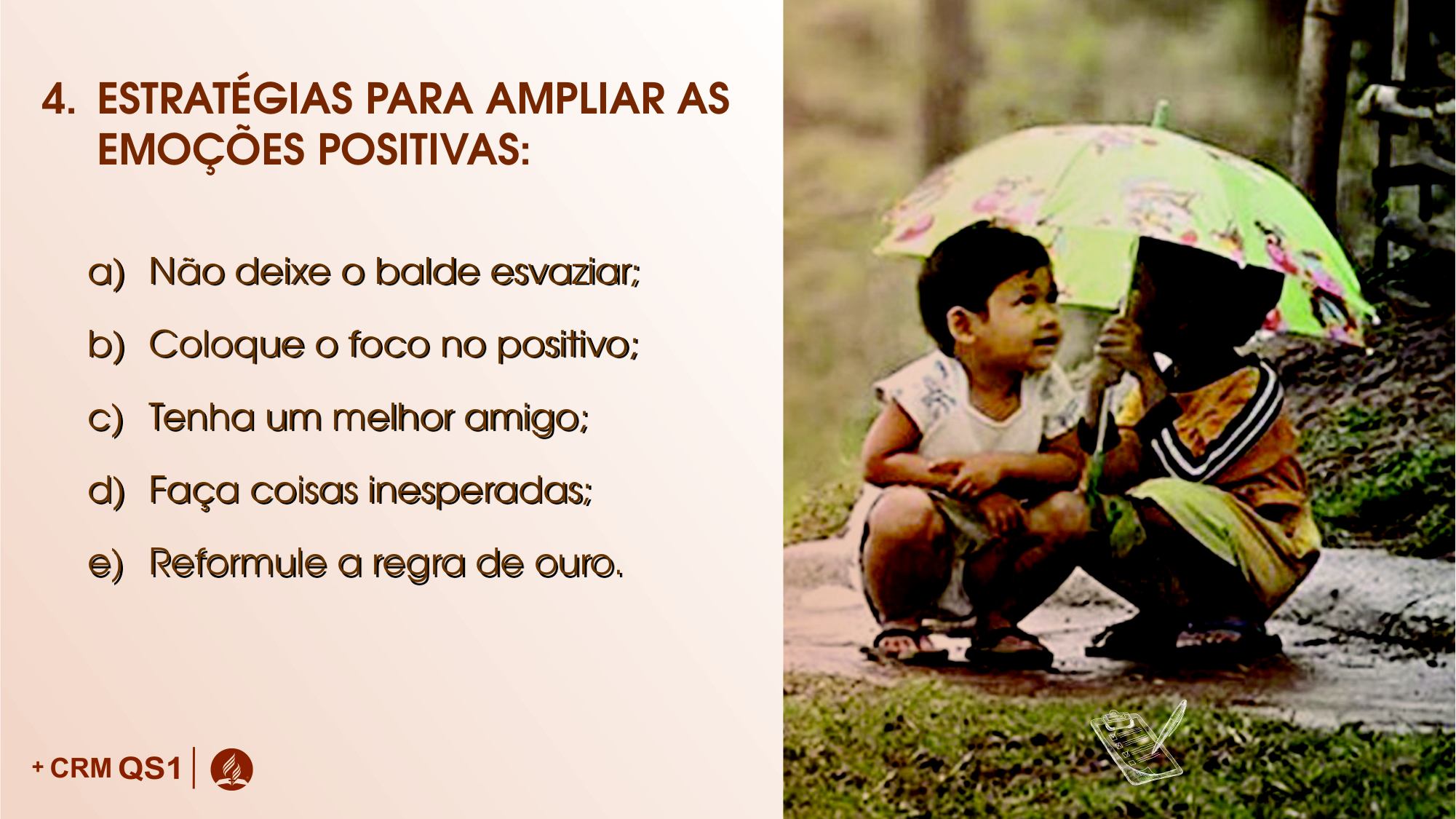

# ESTRATÉGIAS PARA AMPLIAR AS EMOÇÕES POSITIVAS:
Não deixe o balde esvaziar;
Coloque o foco no positivo;
Tenha um melhor amigo;
Faça coisas inesperadas;
Reformule a regra de ouro.